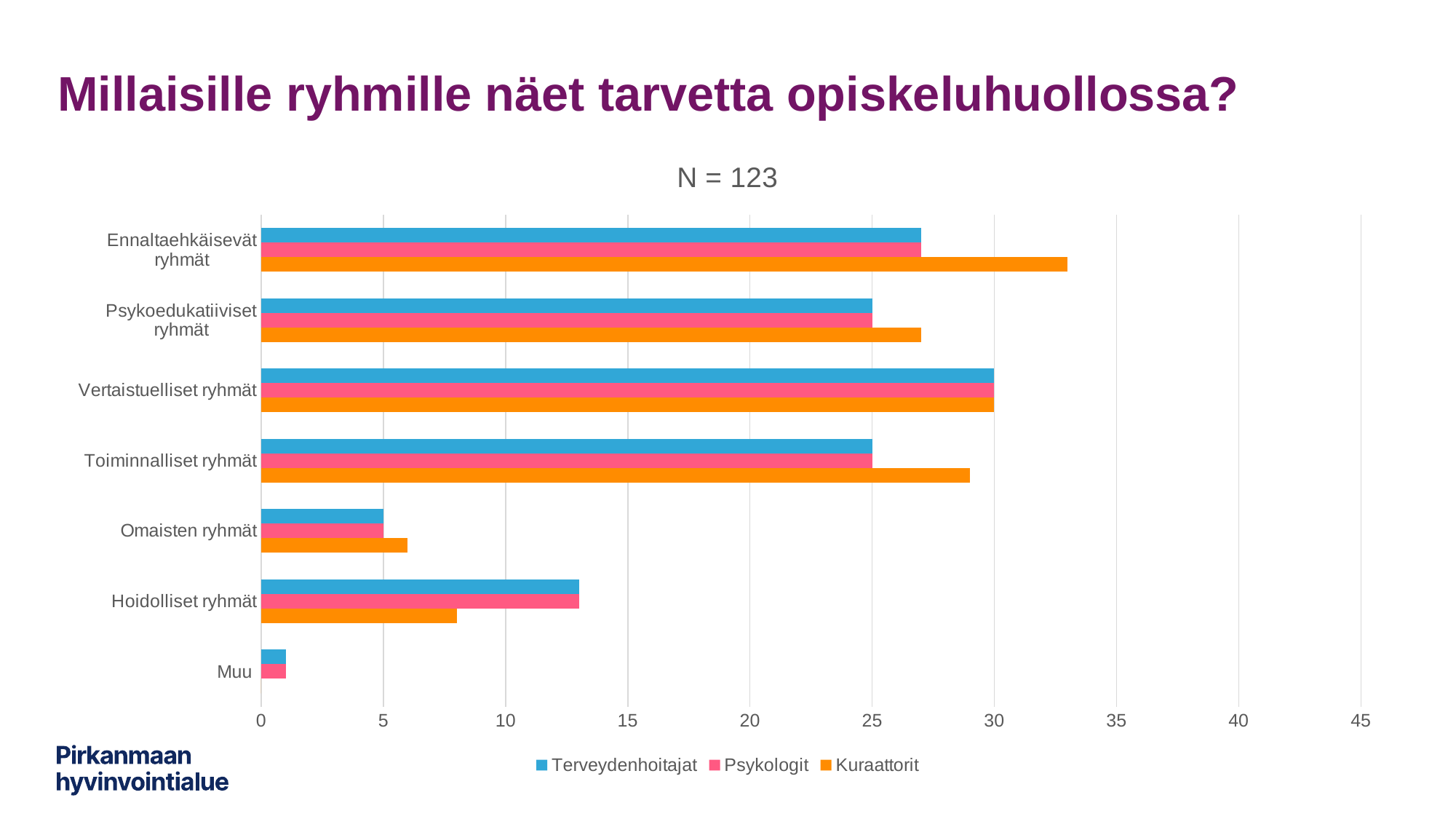

# Millaisille ryhmille näet tarvetta opiskeluhuollossa?

### Chart: N = 123

| Category | Kuraattorit | Psykologit | Terveydenhoitajat |
|---|---|---|---|
| Muu  | 0.0 | 1.0 | 1.0 |
| Hoidolliset ryhmät | 8.0 | 13.0 | 13.0 |
| Omaisten ryhmät | 6.0 | 5.0 | 5.0 |
| Toiminnalliset ryhmät | 29.0 | 25.0 | 25.0 |
| Vertaistuelliset ryhmät | 30.0 | 30.0 | 30.0 |
| Psykoedukatiiviset ryhmät | 27.0 | 25.0 | 25.0 |
| Ennaltaehkäisevät ryhmät | 33.0 | 27.0 | 27.0 |